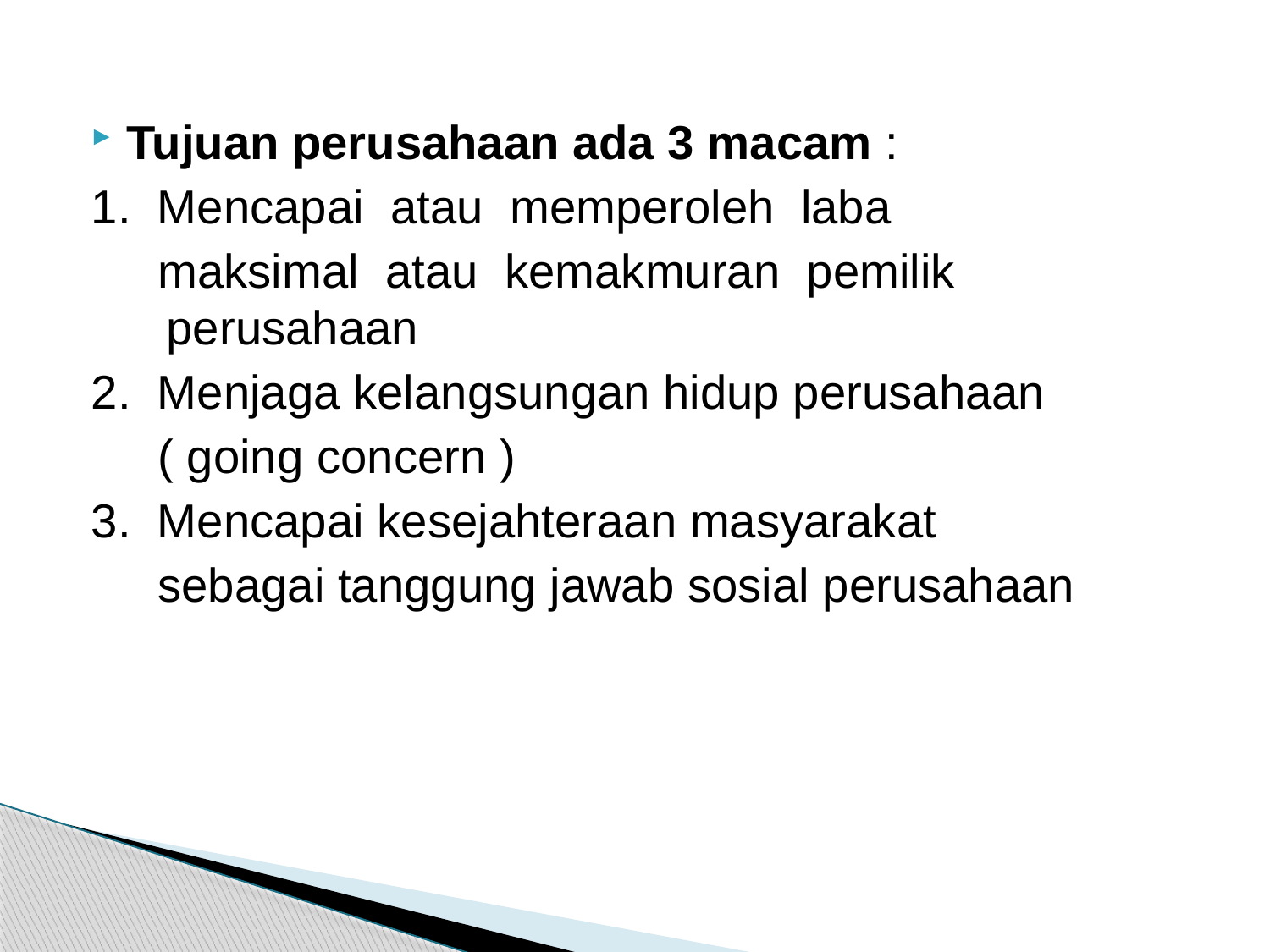

Tujuan perusahaan ada 3 macam :
1.  Mencapai  atau  memperoleh  laba
     maksimal  atau  kemakmuran  pemilik
   perusahaan
2.  Menjaga kelangsungan hidup perusahaan
     ( going concern )
3.  Mencapai kesejahteraan masyarakat
     sebagai tanggung jawab sosial perusahaan